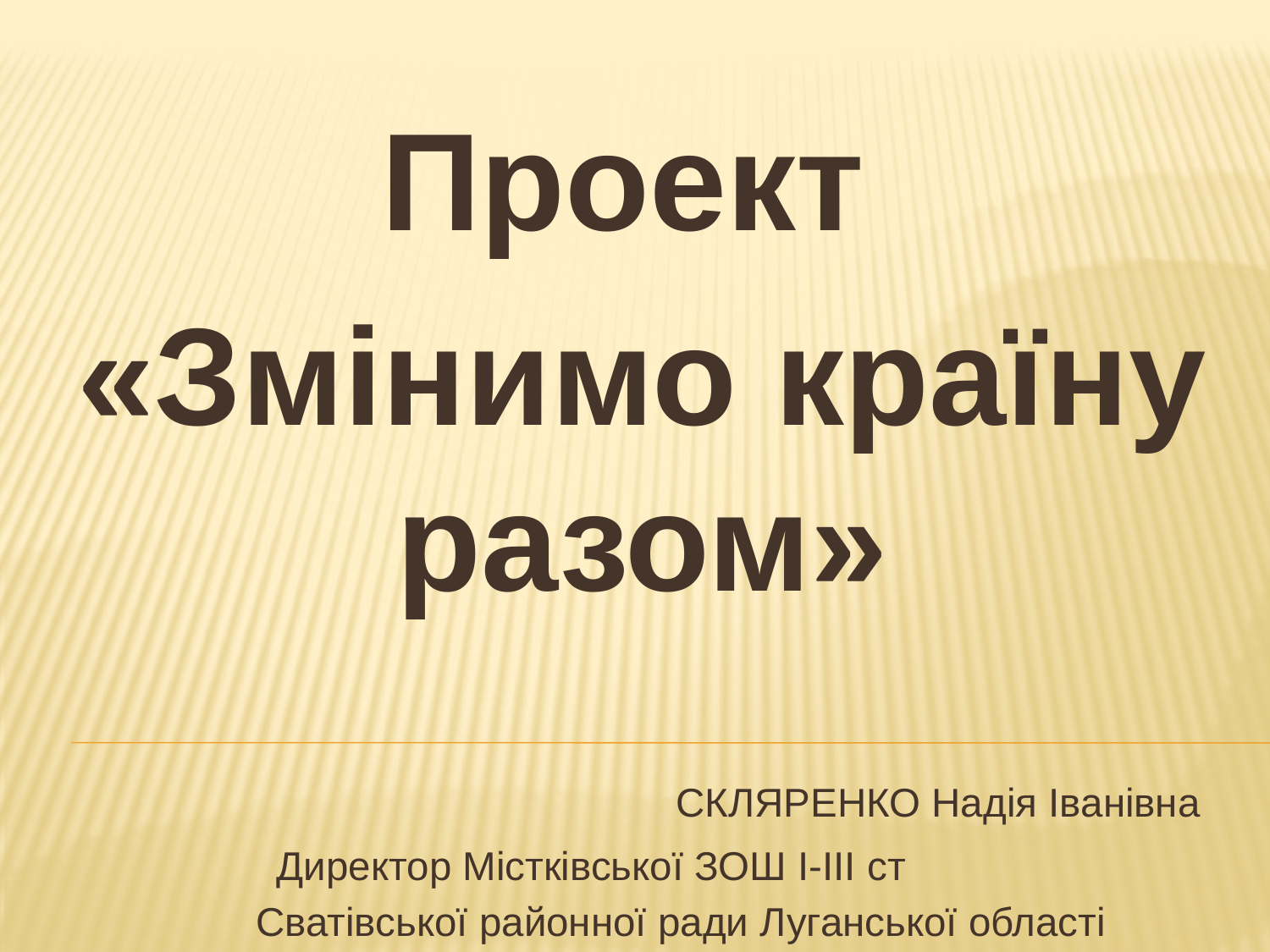

Проект
«Змінимо країну разом»

                            СКЛЯРЕНКО Надія Іванівна
        Директор Містківської ЗОШ І-ІІІ ст
       Сватівської районної ради Луганської області